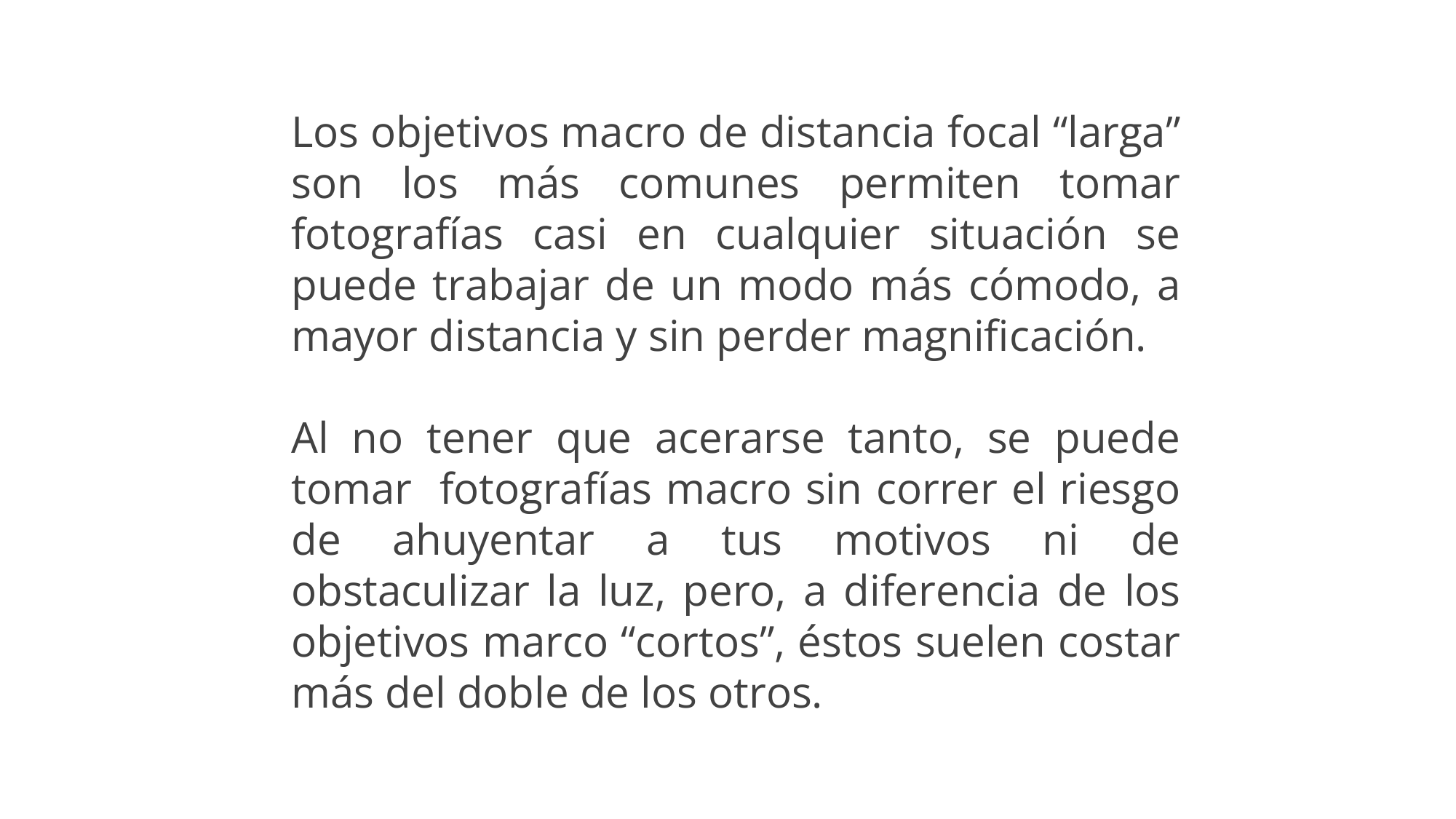

Los objetivos macro de distancia focal “larga” son los más comunes permiten tomar fotografías casi en cualquier situación se puede trabajar de un modo más cómodo, a mayor distancia y sin perder magnificación.

Al no tener que acerarse tanto, se puede tomar  fotografías macro sin correr el riesgo de ahuyentar a tus motivos ni de obstaculizar la luz, pero, a diferencia de los objetivos marco “cortos”, éstos suelen costar más del doble de los otros.